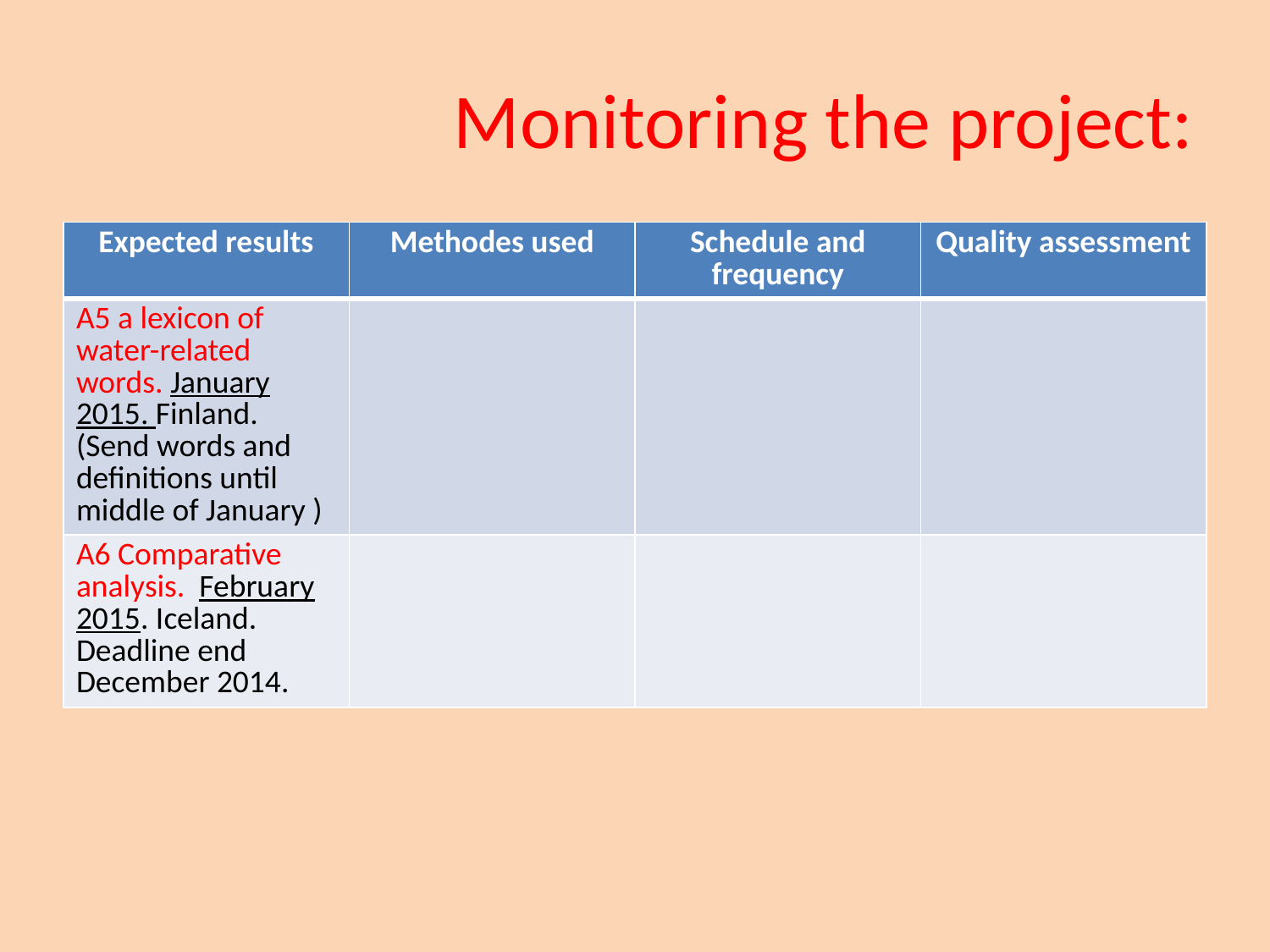

# Monitoring the project:
| Expected results | Methodes used | Schedule and frequency | Quality assessment |
| --- | --- | --- | --- |
| A5 a lexicon of water-related words. January 2015. Finland. (Send words and definitions until middle of January ) |  |  |  |
| A6 Comparative analysis. February 2015. Iceland. Deadline end December 2014. |  |  |  |